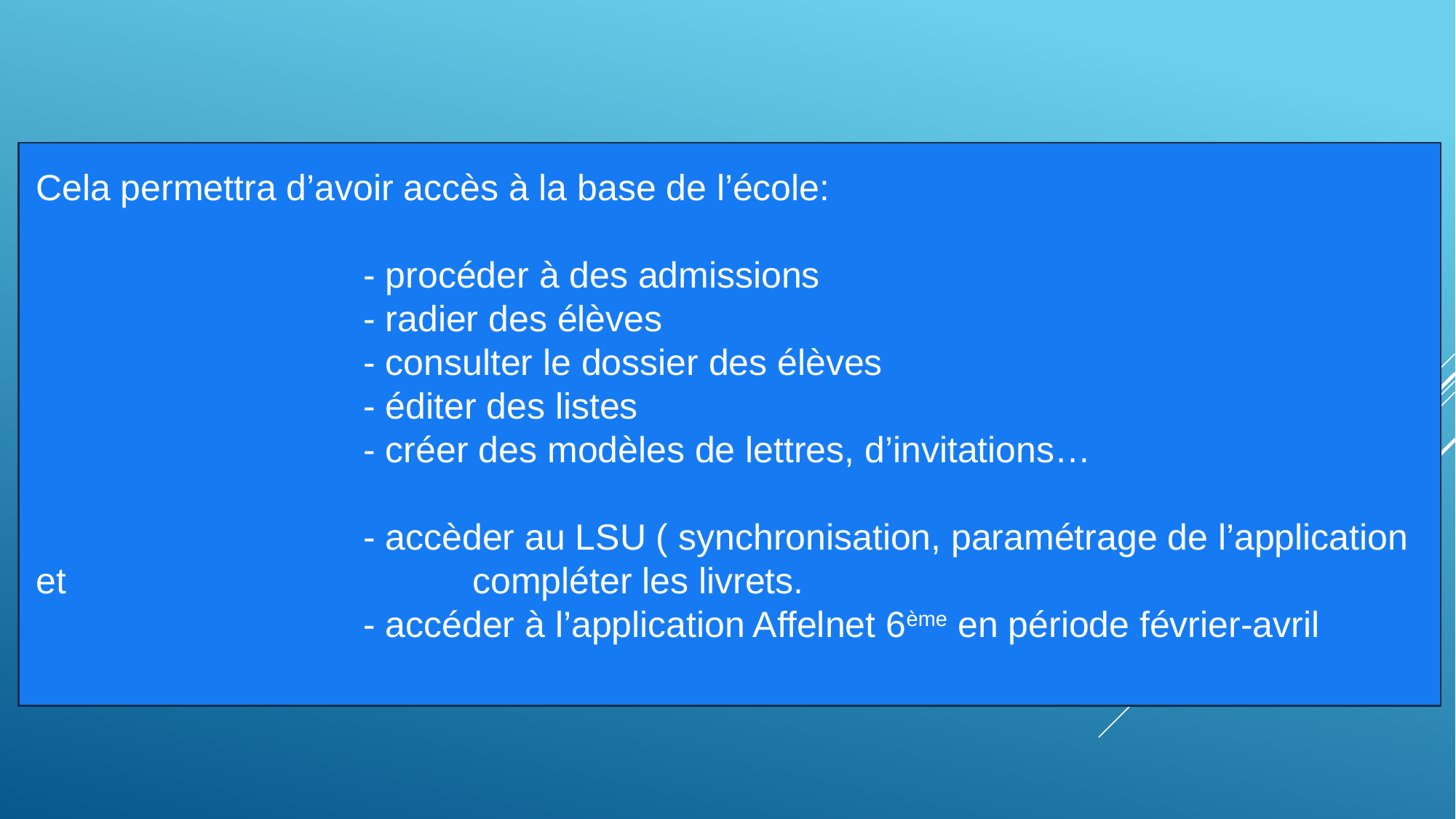

Cela permettra d’avoir accès à la base de l’école:

			- procéder à des admissions
			- radier des élèves
			- consulter le dossier des élèves
			- éditer des listes
			- créer des modèles de lettres, d’invitations…

			- accèder au LSU ( synchronisation, paramétrage de l’application et 				compléter les livrets.
			- accéder à l’application Affelnet 6ème en période février-avril